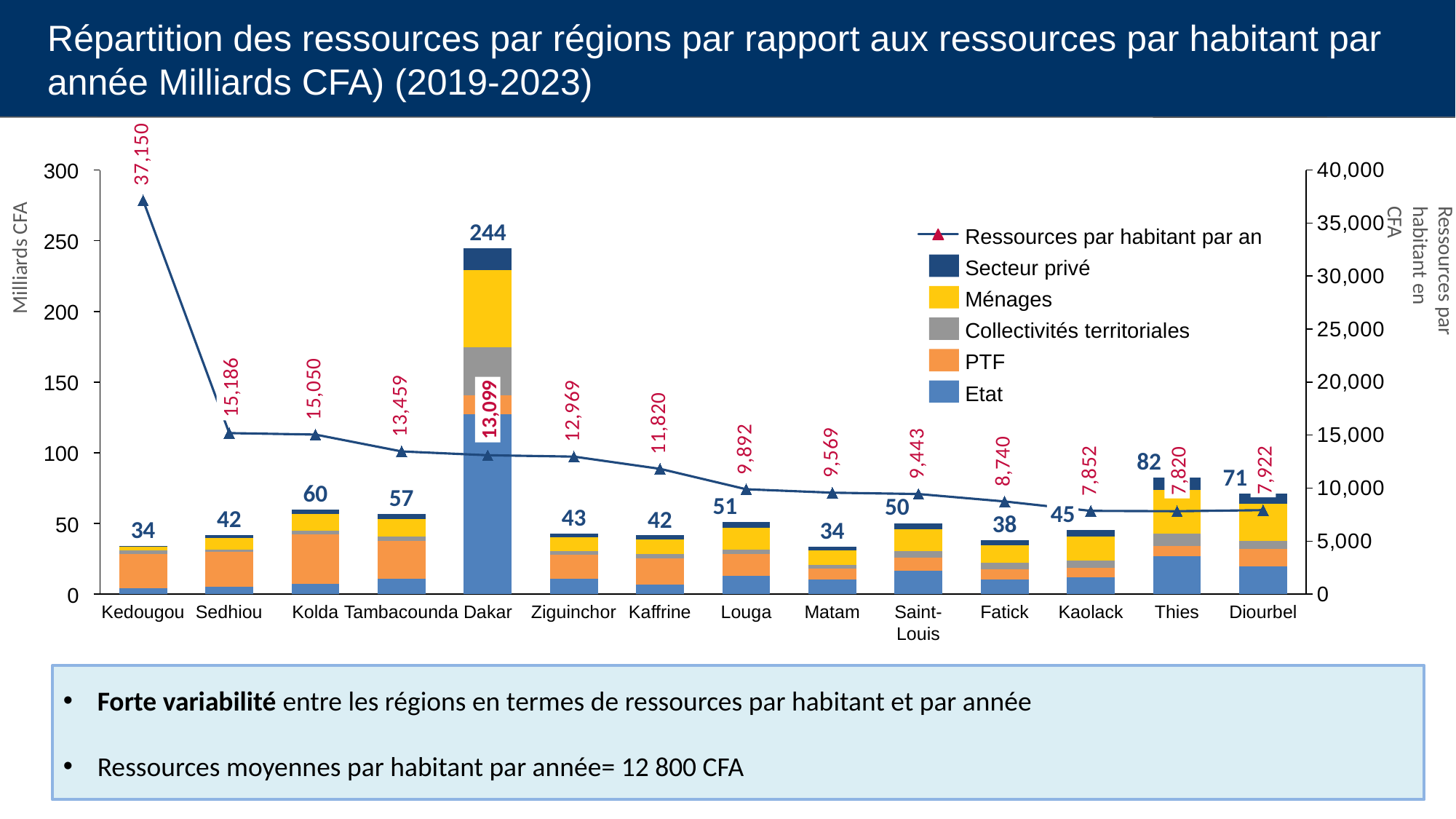

Répartition des ressources par régions par rapport aux ressources par habitant par année Milliards CFA) (2019-2023)

### Chart

| Category |  |  |  |  |  |  |
|---|---|---|---|---|---|---|
300
Milliards CFA
Ressources par habitant en CFA
244
Ressources par habitant par an
250

Secteur privé

Ménages

200
Collectivités territoriales

PTF

15,186
150
13,099
Etat

100
7,922
7,820
82
71
60
57
51
50
45
43
42
42
38
50
34
34
0
Kedougou
Sedhiou
Kolda
Tambacounda
Dakar
Ziguinchor
Kaffrine
Louga
Matam
Saint-Louis
Fatick
Kaolack
Thies
Diourbel
Forte variabilité entre les régions en termes de ressources par habitant et par année

Ressources moyennes par habitant par année= 12 800 CFA